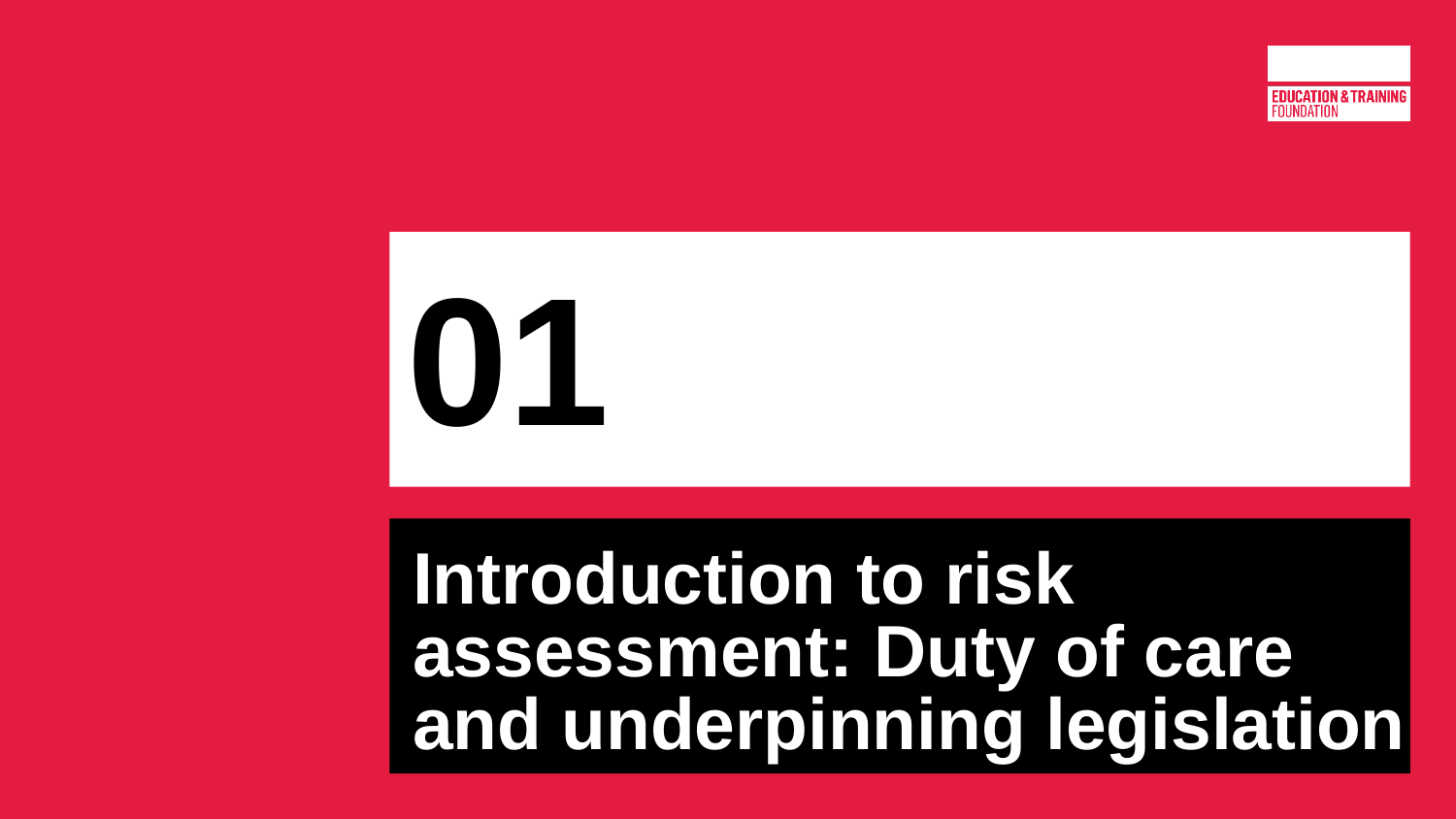

# 01
Introduction to risk assessment: Duty of care and underpinning legislation